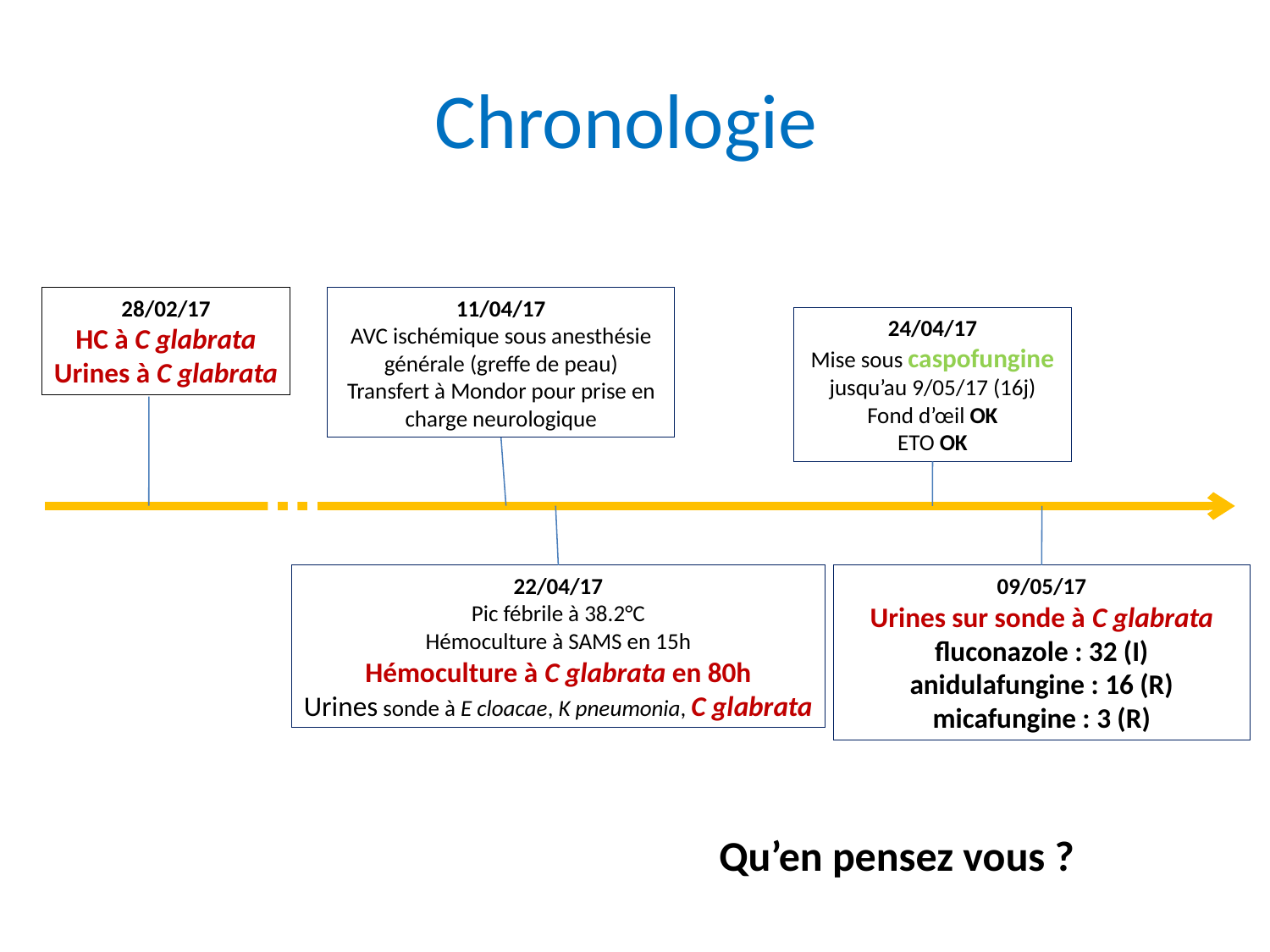

# Chronologie
28/02/17
HC à C glabrata
Urines à C glabrata
11/04/17
AVC ischémique sous anesthésie générale (greffe de peau)
Transfert à Mondor pour prise en charge neurologique
24/04/17
Mise sous caspofungine
jusqu’au 9/05/17 (16j) Fond d’œil OK
ETO OK

22/04/17
Pic fébrile à 38.2°C
Hémoculture à SAMS en 15h
Hémoculture à C glabrata en 80h
Urines sonde à E cloacae, K pneumonia, C glabrata
09/05/17
Urines sur sonde à C glabrata
fluconazole : 32 (I)
anidulafungine : 16 (R)
micafungine : 3 (R)
Qu’en pensez vous ?